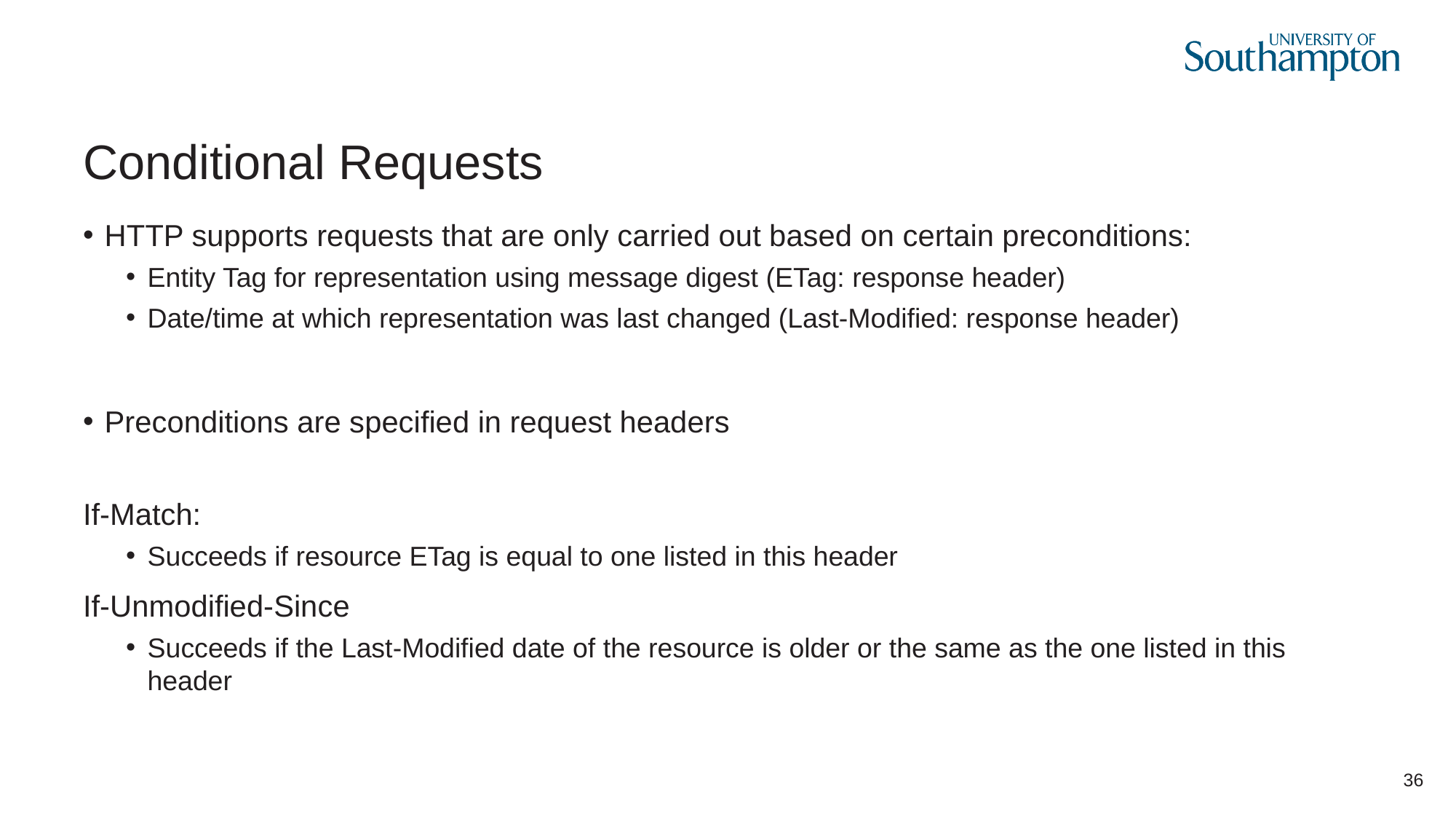

# Conditional Requests
HTTP supports requests that are only carried out based on certain preconditions:
Entity Tag for representation using message digest (ETag: response header)
Date/time at which representation was last changed (Last-Modified: response header)

Preconditions are specified in request headers

If-Match:
Succeeds if resource ETag is equal to one listed in this header
If-Unmodified-Since
Succeeds if the Last-Modified date of the resource is older or the same as the one listed in this header